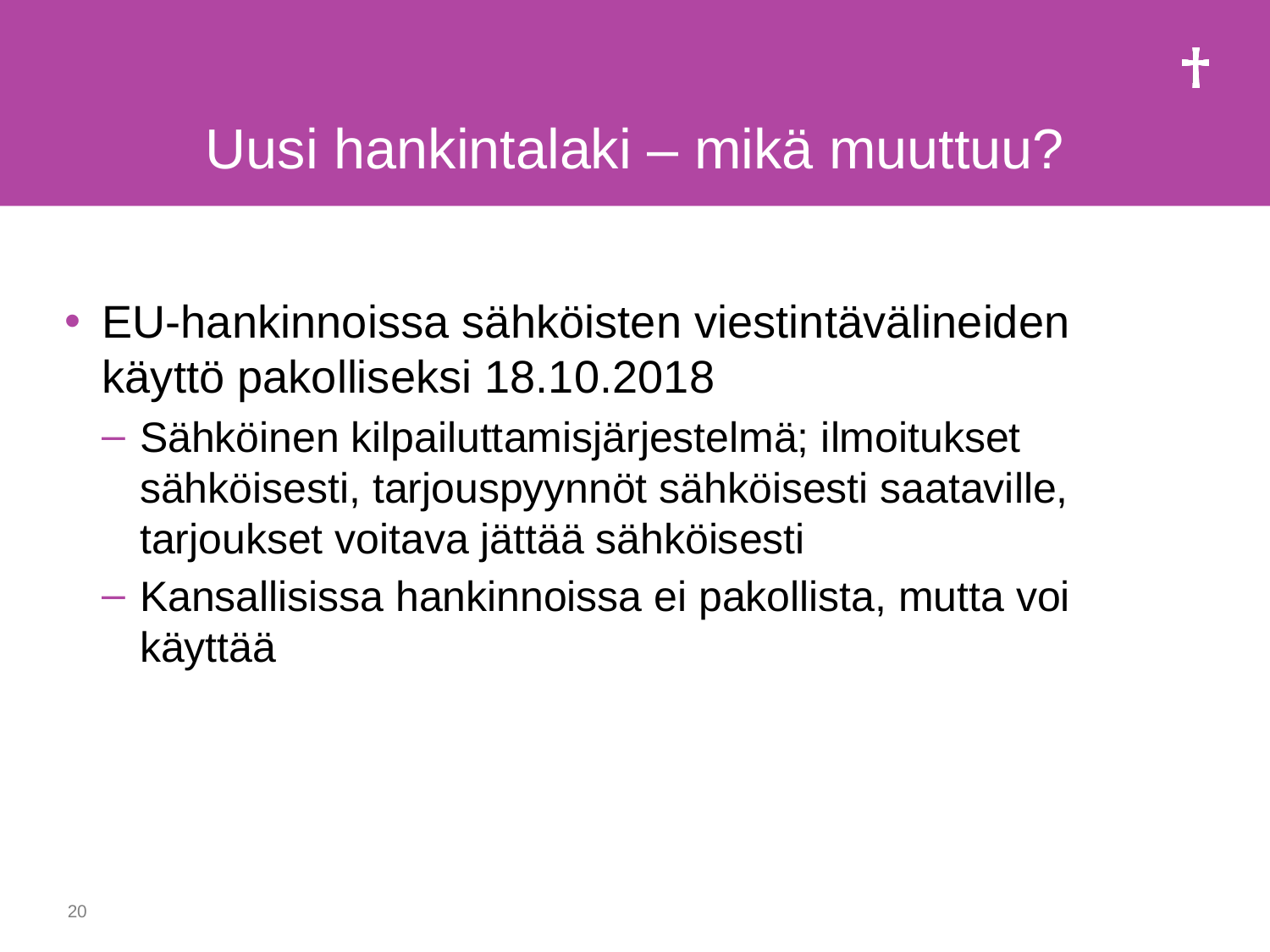

# Uusi hankintalaki – mikä muuttuu?
EU-hankinnoissa sähköisten viestintävälineiden käyttö pakolliseksi 18.10.2018
Sähköinen kilpailuttamisjärjestelmä; ilmoitukset sähköisesti, tarjouspyynnöt sähköisesti saataville, tarjoukset voitava jättää sähköisesti
Kansallisissa hankinnoissa ei pakollista, mutta voi käyttää

20